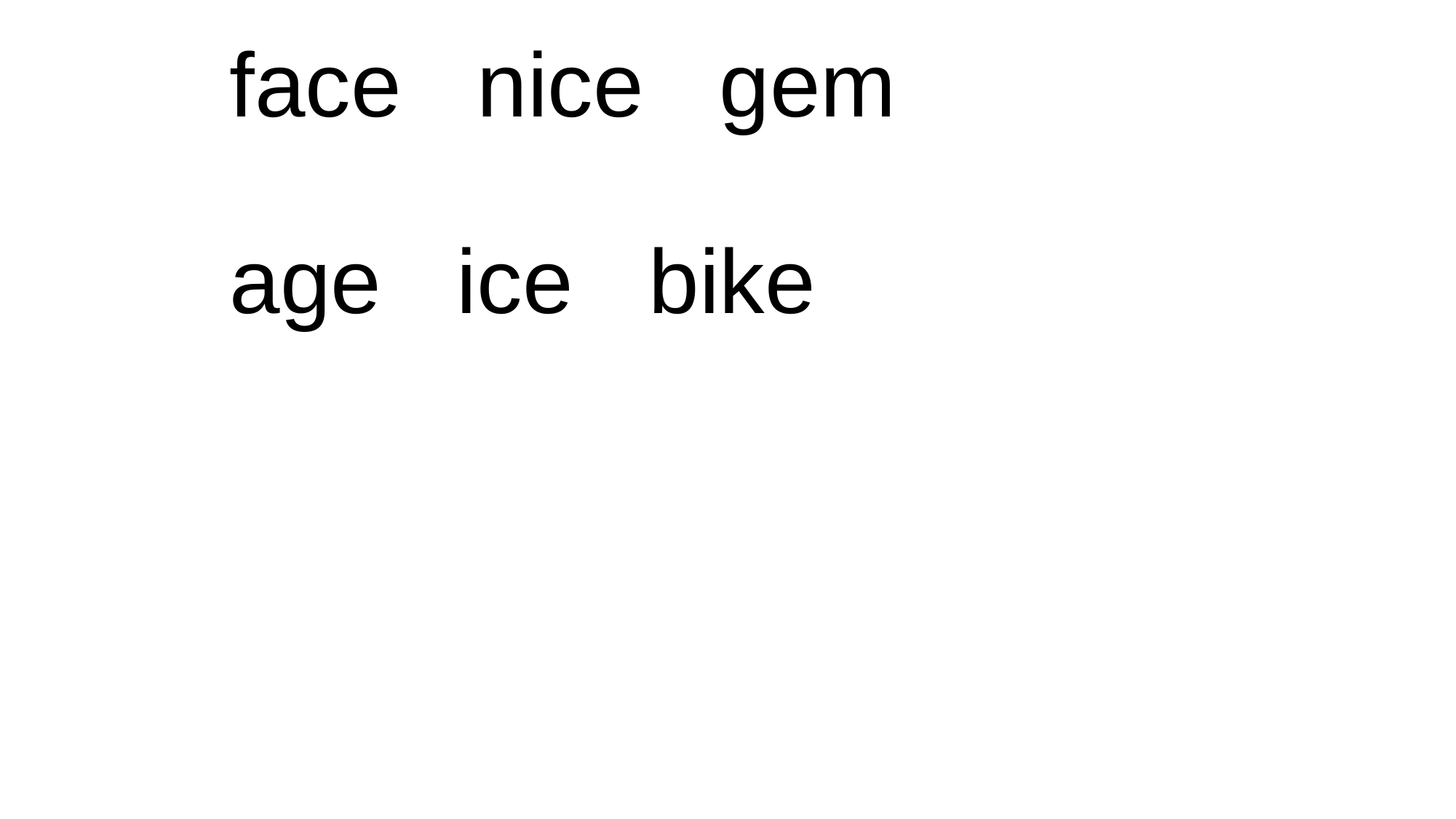

# face   nice   gem age   ice   bike